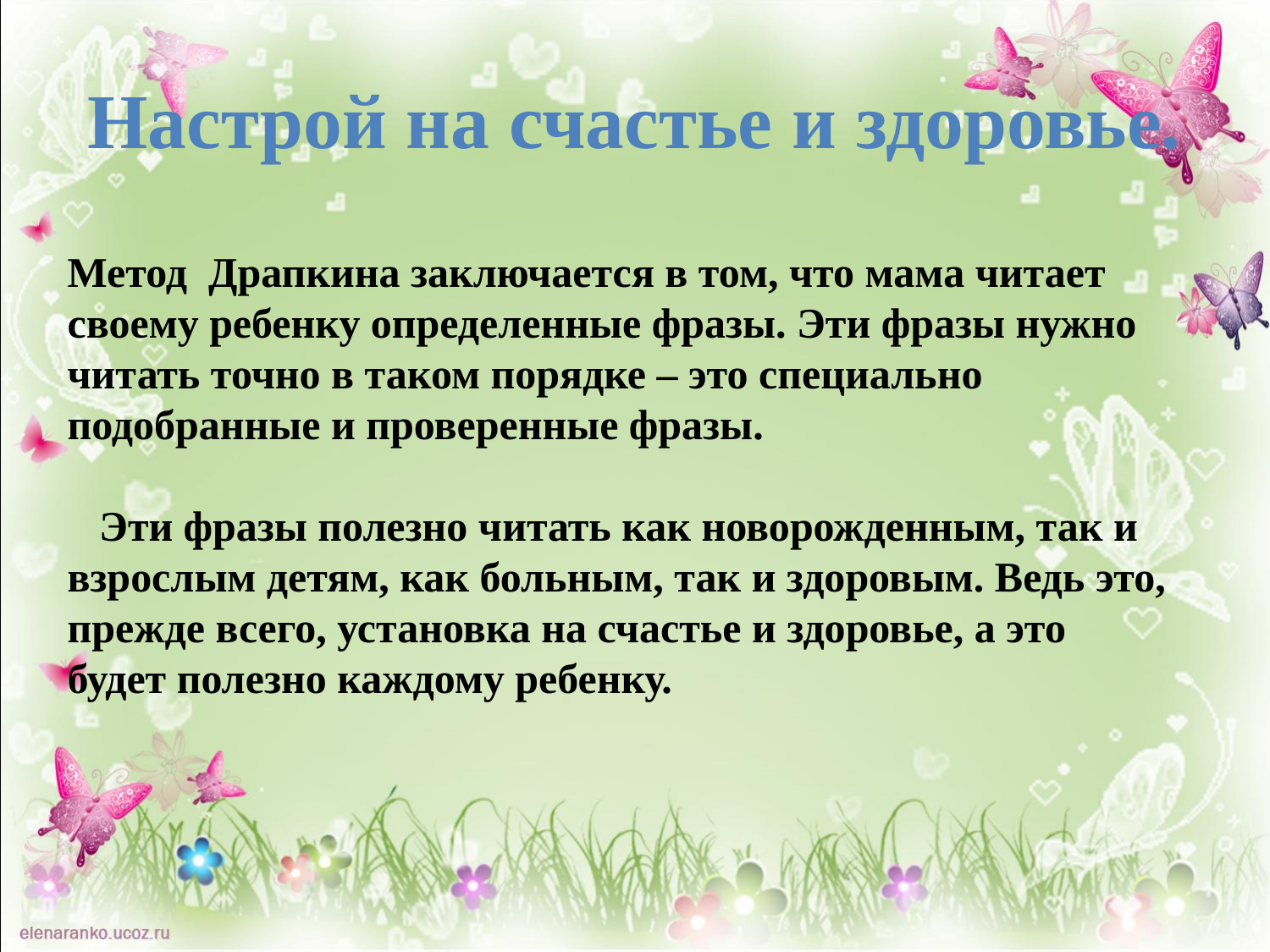

# Настрой на счастье и здоровье.
Метод  Драпкина заключается в том, что мама читает своему ребенку определенные фразы. Эти фразы нужно читать точно в таком порядке – это специально подобранные и проверенные фразы.

   Эти фразы полезно читать как новорожденным, так и взрослым детям, как больным, так и здоровым. Ведь это, прежде всего, установка на счастье и здоровье, а это будет полезно каждому ребенку.